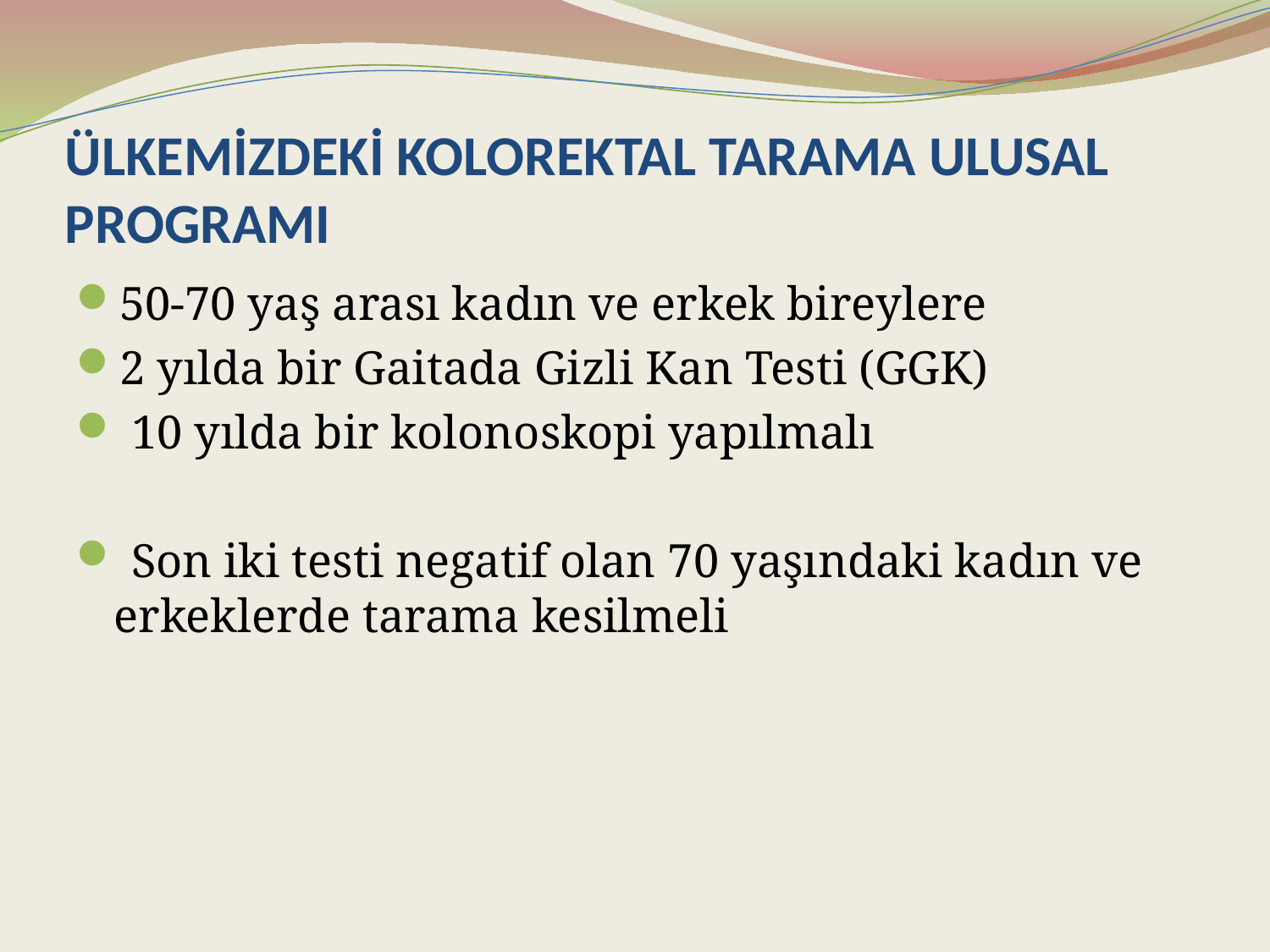

# ÜLKEMİZDEKİ KOLOREKTAL TARAMA ULUSAL PROGRAMI
50-70 yaş arası kadın ve erkek bireylere
2 yılda bir Gaitada Gizli Kan Testi (GGK)
 10 yılda bir kolonoskopi yapılmalı

 Son iki testi negatif olan 70 yaşındaki kadın ve erkeklerde tarama kesilmeli